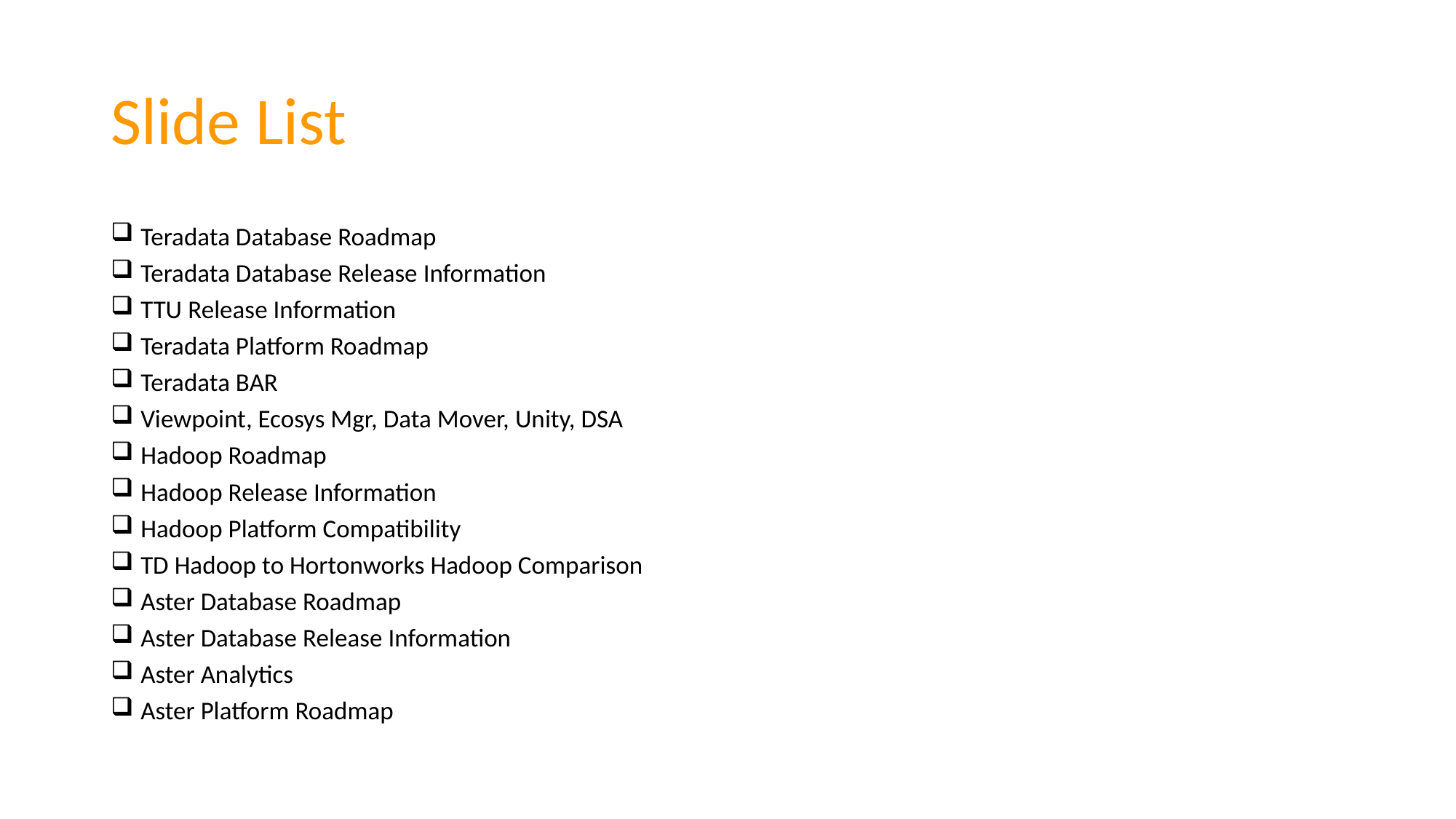

# Slide List
Teradata Database Roadmap
Teradata Database Release Information
TTU Release Information
Teradata Platform Roadmap
Teradata BAR
Viewpoint, Ecosys Mgr, Data Mover, Unity, DSA
Hadoop Roadmap
Hadoop Release Information
Hadoop Platform Compatibility
TD Hadoop to Hortonworks Hadoop Comparison
Aster Database Roadmap
Aster Database Release Information
Aster Analytics
Aster Platform Roadmap